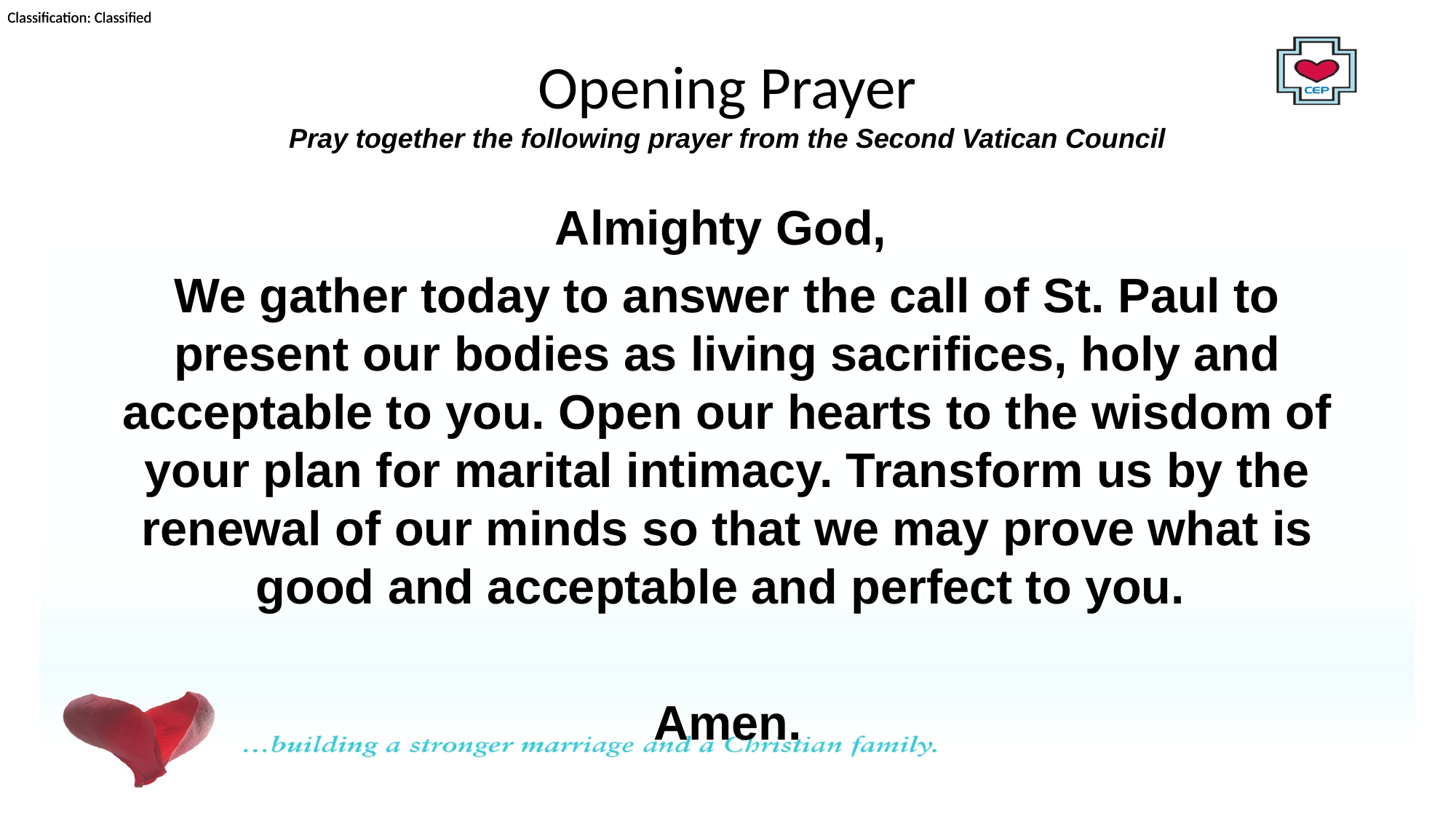

# Opening Prayer Pray together the following prayer from the Second Vatican Council
Almighty God,
We gather today to answer the call of St. Paul to present our bodies as living sacrifices, holy and acceptable to you. Open our hearts to the wisdom of your plan for marital intimacy. Transform us by the renewal of our minds so that we may prove what is good and acceptable and perfect to you.

Amen.